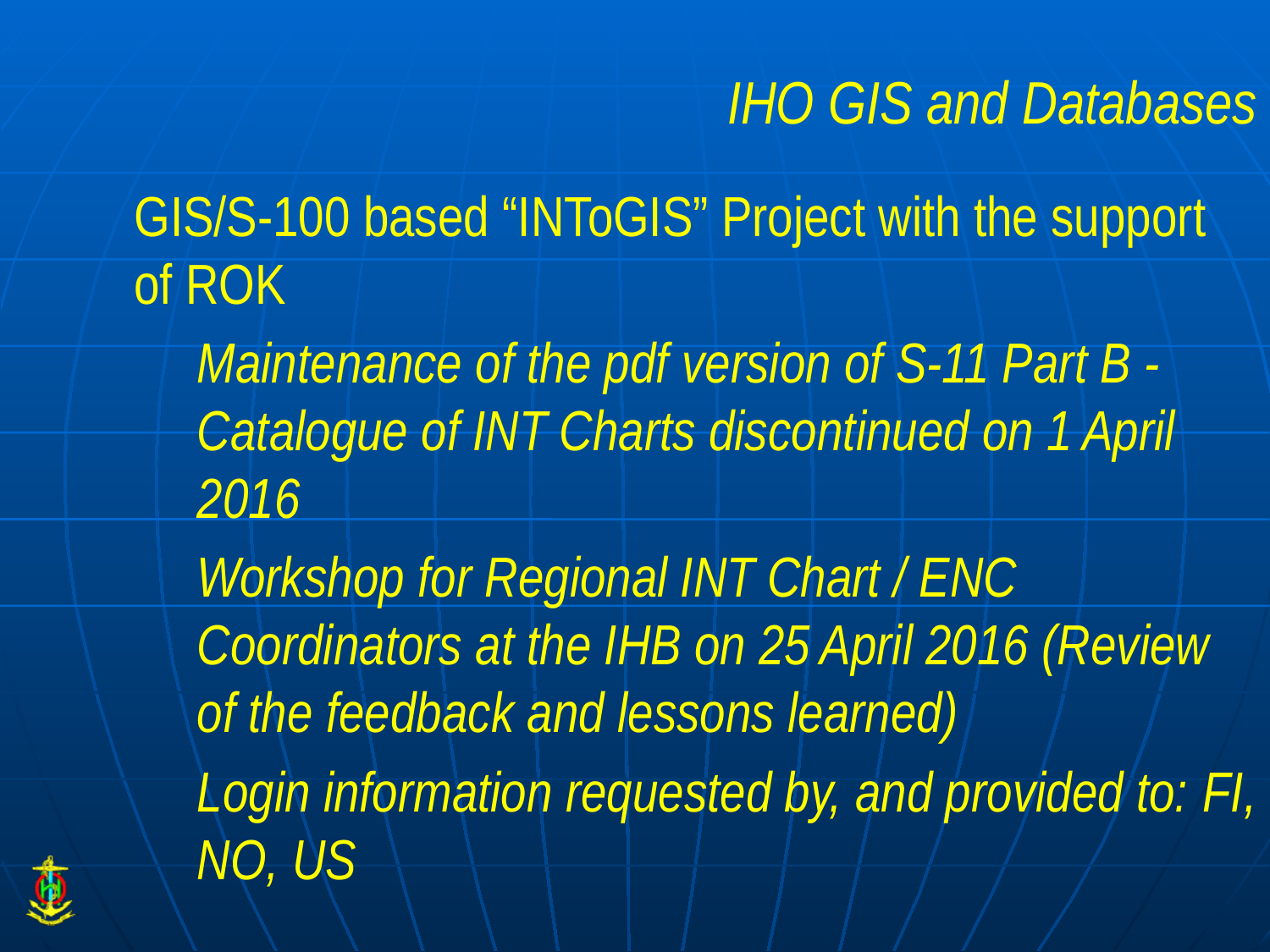

IHO GIS and Databases
GIS/S-100 based “INToGIS” Project with the support of ROK
Maintenance of the pdf version of S-11 Part B - Catalogue of INT Charts discontinued on 1 April 2016
Workshop for Regional INT Chart / ENC Coordinators at the IHB on 25 April 2016 (Review of the feedback and lessons learned)
Login information requested by, and provided to: FI, NO, US